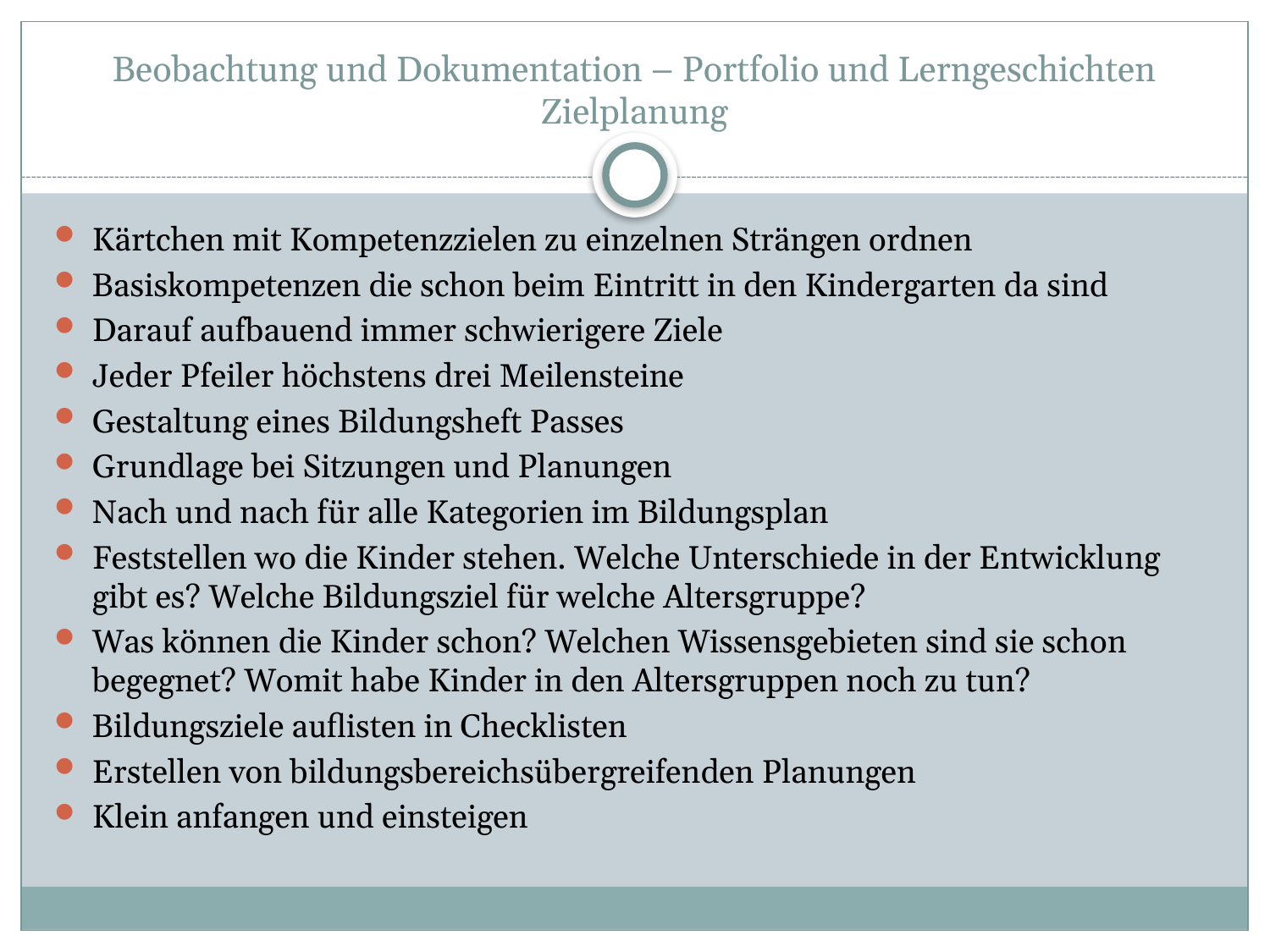

# Beobachtung und Dokumentation – Portfolio und Lerngeschichten Zielplanung
Kärtchen mit Kompetenzzielen zu einzelnen Strängen ordnen
Basiskompetenzen die schon beim Eintritt in den Kindergarten da sind
Darauf aufbauend immer schwierigere Ziele
Jeder Pfeiler höchstens drei Meilensteine
Gestaltung eines Bildungsheft Passes
Grundlage bei Sitzungen und Planungen
Nach und nach für alle Kategorien im Bildungsplan
Feststellen wo die Kinder stehen. Welche Unterschiede in der Entwicklung gibt es? Welche Bildungsziel für welche Altersgruppe?
Was können die Kinder schon? Welchen Wissensgebieten sind sie schon begegnet? Womit habe Kinder in den Altersgruppen noch zu tun?
Bildungsziele auflisten in Checklisten
Erstellen von bildungsbereichsübergreifenden Planungen
Klein anfangen und einsteigen